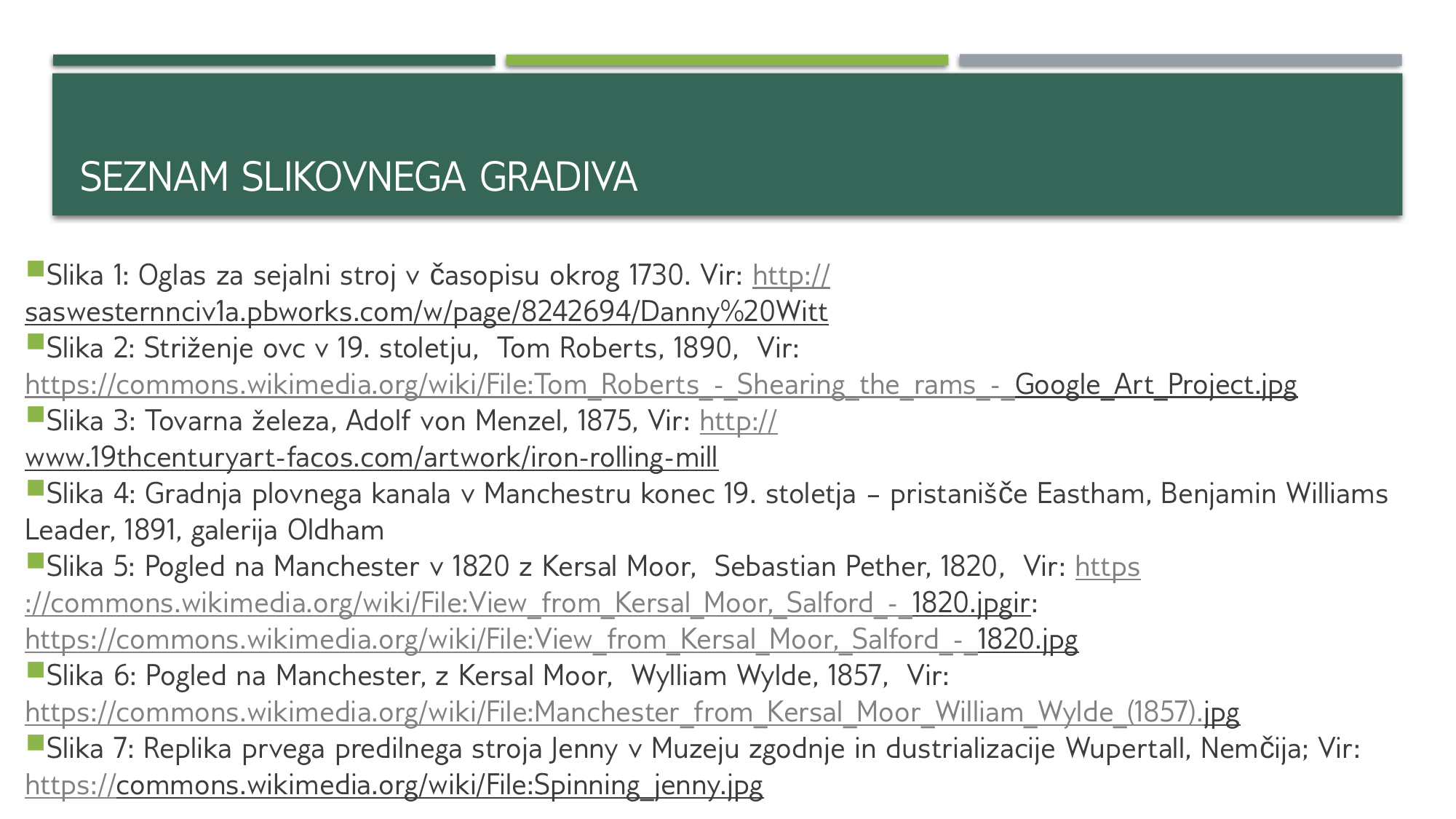

# Seznam slikovnega gradiva
Slika 1: Oglas za sejalni stroj v časopisu okrog 1730. Vir: http://saswesternnciv1a.pbworks.com/w/page/8242694/Danny%20Witt
Slika 2: Striženje ovc v 19. stoletju,  Tom Roberts, 1890,  Vir: https://commons.wikimedia.org/wiki/File:Tom_Roberts_-_Shearing_the_rams_-_Google_Art_Project.jpg
Slika 3: Tovarna železa, Adolf von Menzel, 1875, Vir: http://www.19thcenturyart-facos.com/artwork/iron-rolling-mill
Slika 4: Gradnja plovnega kanala v Manchestru konec 19. stoletja – pristanišče Eastham, Benjamin Williams Leader, 1891, galerija Oldham
Slika 5: Pogled na Manchester v 1820 z Kersal Moor,  Sebastian Pether, 1820,  Vir: https://commons.wikimedia.org/wiki/File:View_from_Kersal_Moor,_Salford_-_1820.jpgir: https://commons.wikimedia.org/wiki/File:View_from_Kersal_Moor,_Salford_-_1820.jpg
Slika 6: Pogled na Manchester, z Kersal Moor,  Wylliam Wylde, 1857,  Vir: https://commons.wikimedia.org/wiki/File:Manchester_from_Kersal_Moor_William_Wylde_(1857).jpg
Slika 7: Replika prvega predilnega stroja Jenny v Muzeju zgodnje in dustrializacije Wupertall, Nemčija; Vir:  https://commons.wikimedia.org/wiki/File:Spinning_jenny.jpg